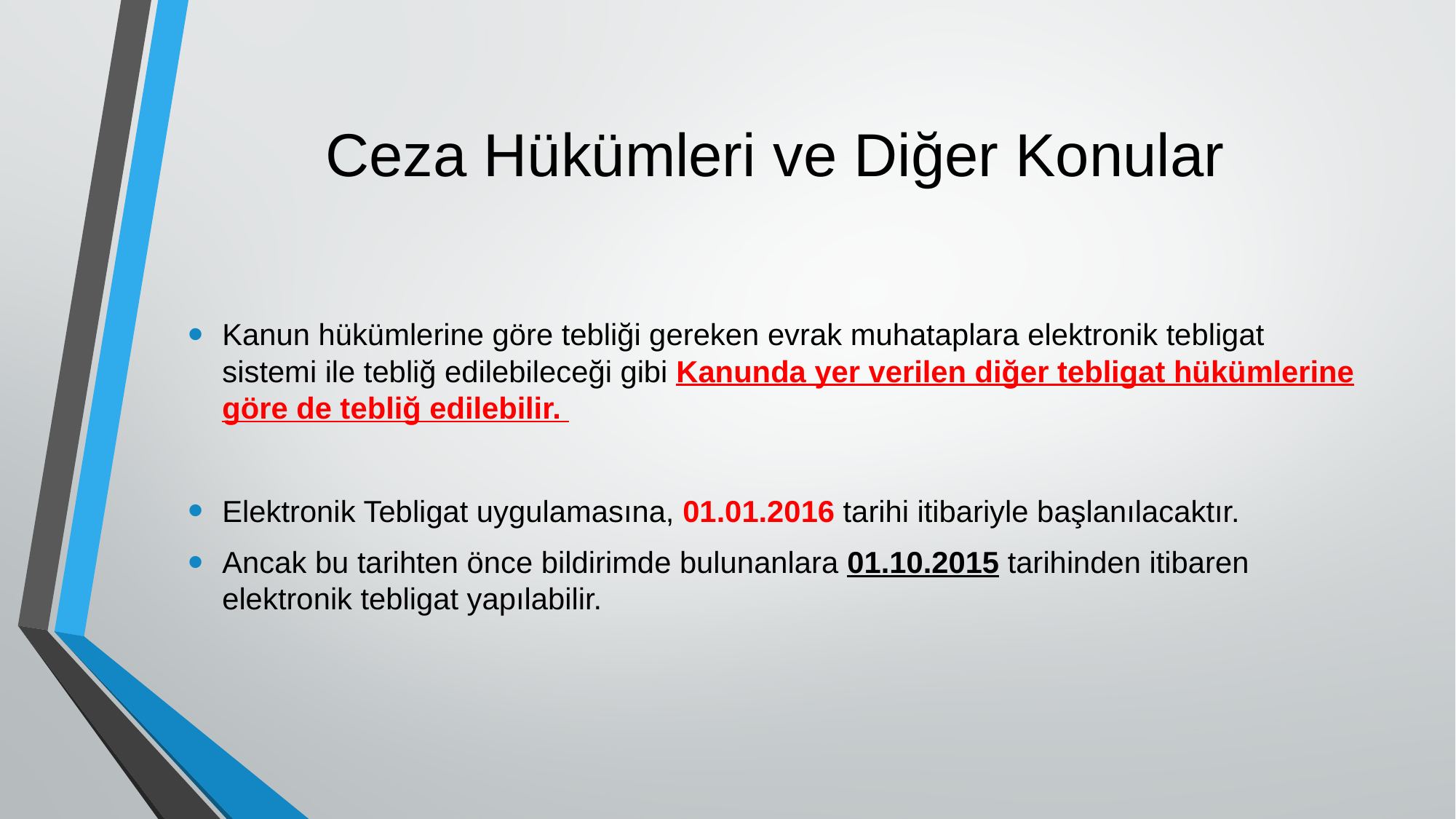

# Ceza Hükümleri ve Diğer Konular
Kanun hükümlerine göre tebliği gereken evrak muhataplara elektronik tebligat sistemi ile tebliğ edilebileceği gibi Kanunda yer verilen diğer tebligat hükümlerine göre de tebliğ edilebilir.

Elektronik Tebligat uygulamasına, 01.01.2016 tarihi itibariyle başlanılacaktır.
Ancak bu tarihten önce bildirimde bulunanlara 01.10.2015 tarihinden itibaren elektronik tebligat yapılabilir.